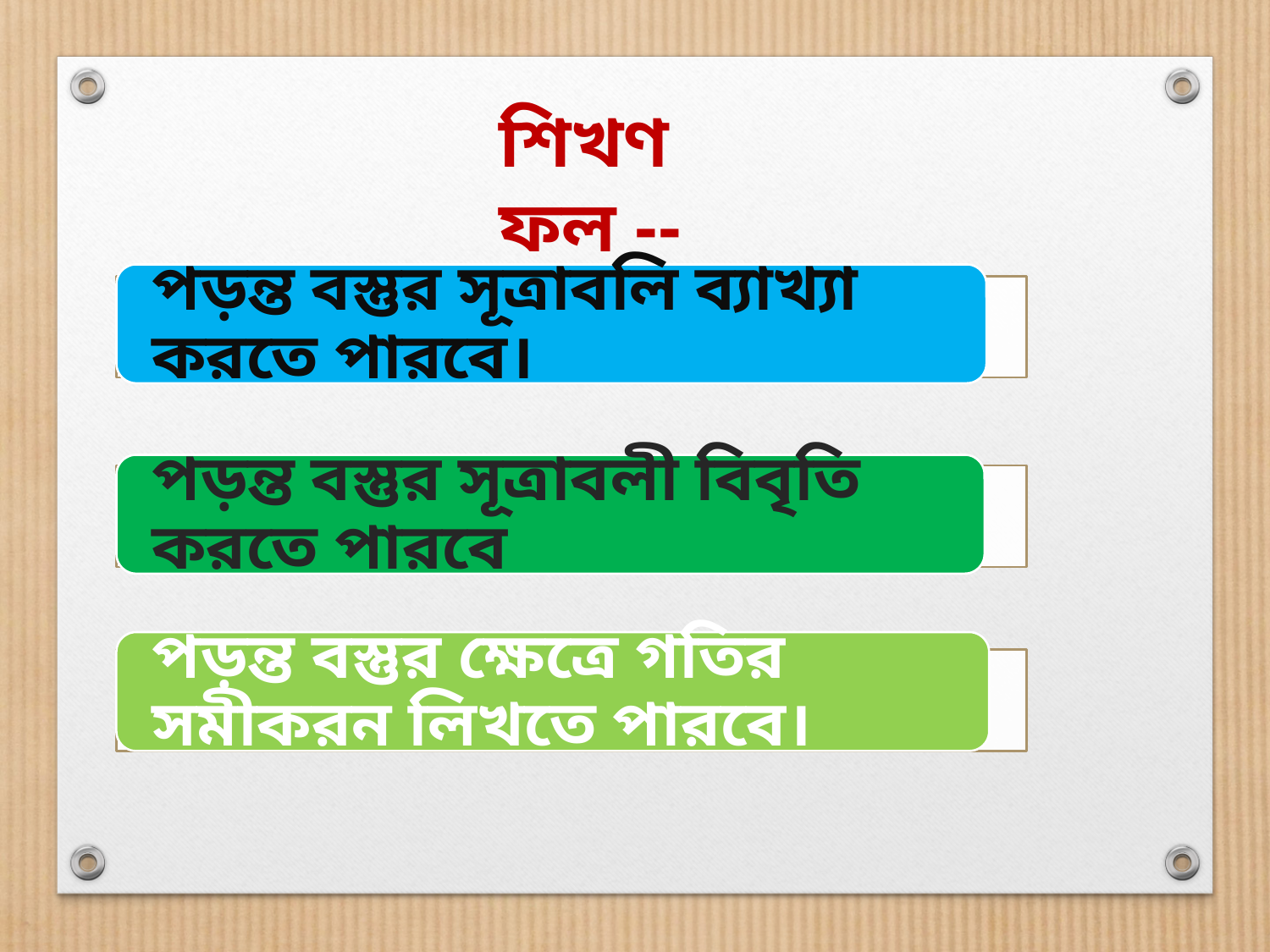

শিখণ ফল --
পড়ন্ত বস্তুর সূত্রাবলি ব্যাখ্যা  করতে পারবে।
পড়ন্ত বস্তুর সূত্রাবলী বিবৃতি করতে পারবে
পড়ন্ত বস্তুর ক্ষেত্রে গতির সমীকরন লিখতে পারবে।